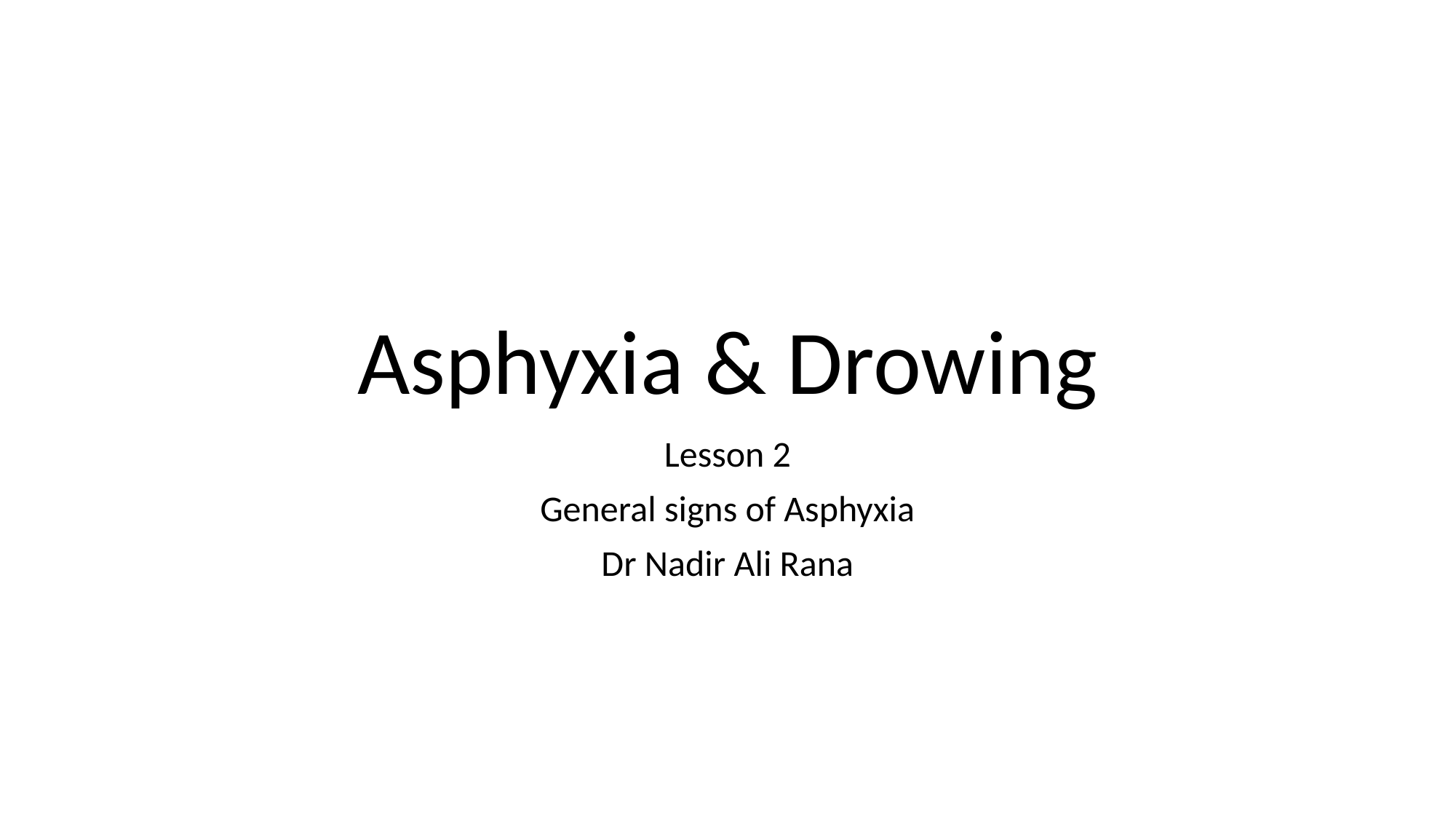

# Asphyxia & Drowing
Lesson 2
General signs of Asphyxia
Dr Nadir Ali Rana